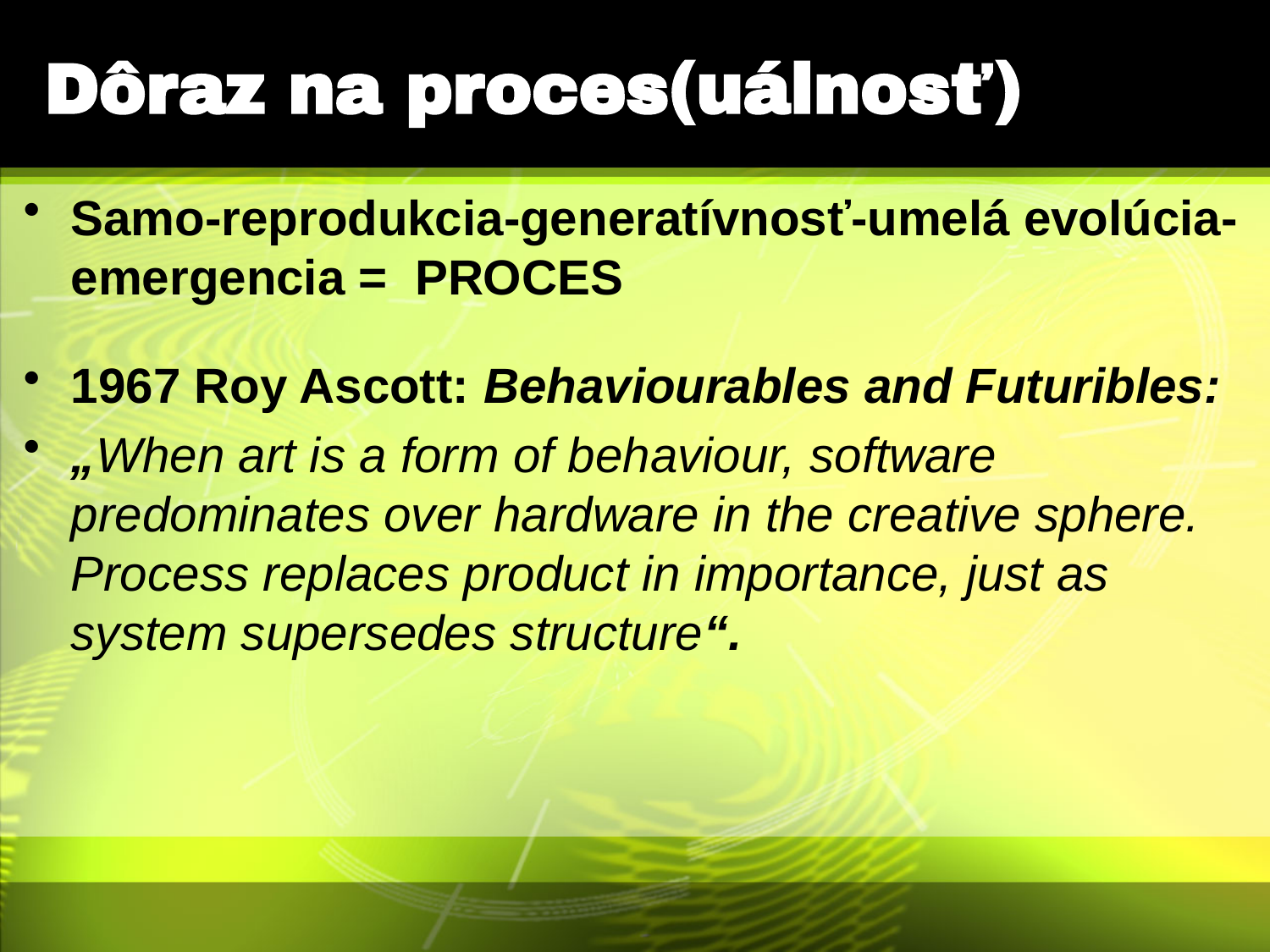

# Dôraz na proces(uálnosť)
Samo-reprodukcia-generatívnosť-umelá evolúcia-emergencia =  PROCES

1967 Roy Ascott: Behaviourables and Futuribles:
„When art is a form of behaviour, software predominates over hardware in the creative sphere. Process replaces product in importance, just as system supersedes structure“.